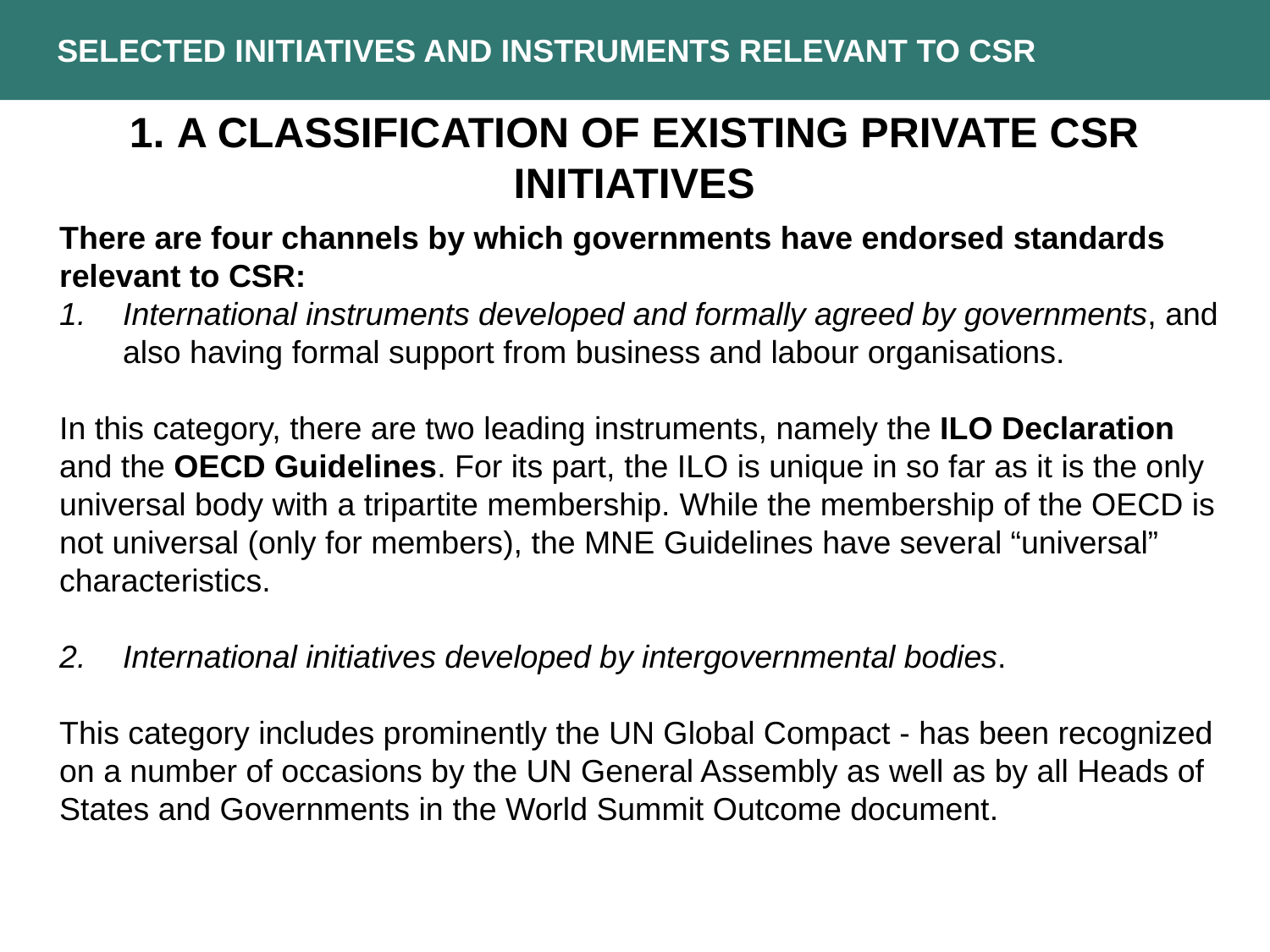

Selected Initiatives and Instruments Relevant to CSR

1. A classification of existing private CSR initiatives
There are four channels by which governments have endorsed standards relevant to CSR:
International instruments developed and formally agreed by governments, and also having formal support from business and labour organisations.

In this category, there are two leading instruments, namely the ILO Declaration and the OECD Guidelines. For its part, the ILO is unique in so far as it is the only universal body with a tripartite membership. While the membership of the OECD is not universal (only for members), the MNE Guidelines have several “universal” characteristics.

International initiatives developed by intergovernmental bodies.

This category includes prominently the UN Global Compact - has been recognized on a number of occasions by the UN General Assembly as well as by all Heads of States and Governments in the World Summit Outcome document.